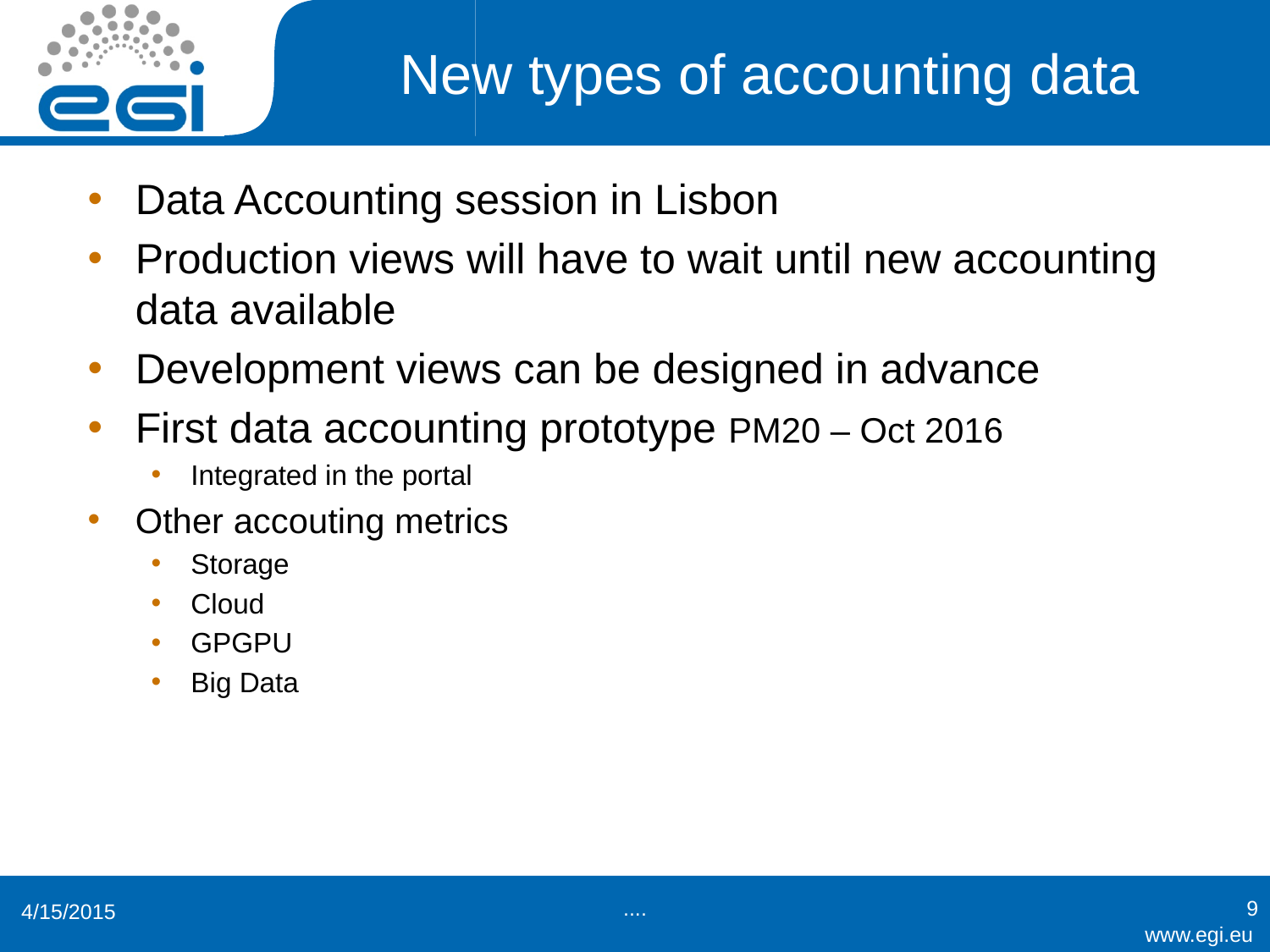

# New types of accounting data
Data Accounting session in Lisbon
Production views will have to wait until new accounting data available
Development views can be designed in advance
First data accounting prototype PM20 – Oct 2016
Integrated in the portal
Other accouting metrics
Storage
Cloud
GPGPU
Big Data

....
9
4/15/2015